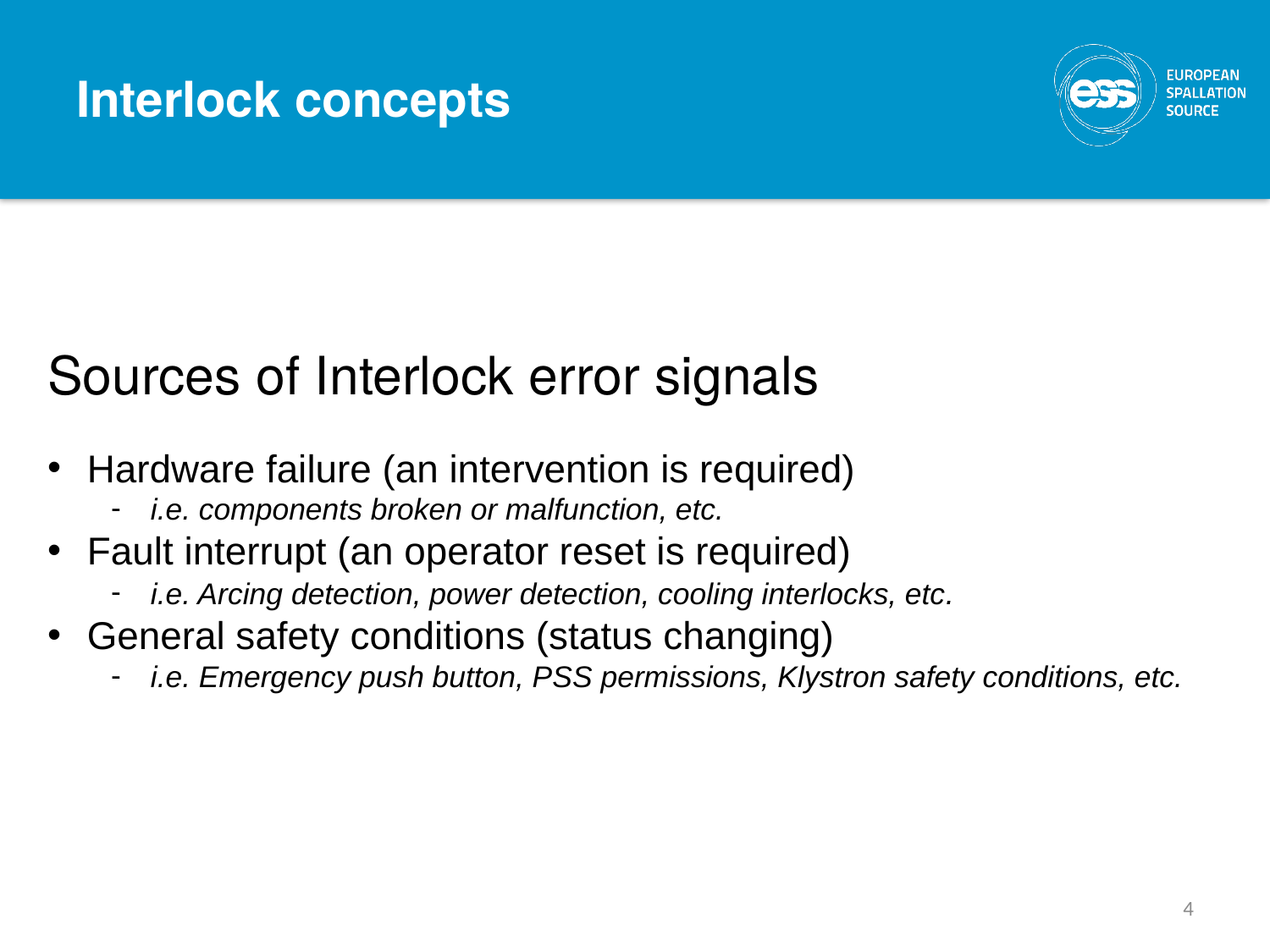

# Interlock concepts
Sources of Interlock error signals

Hardware failure (an intervention is required)
i.e. components broken or malfunction, etc.
Fault interrupt (an operator reset is required)
i.e. Arcing detection, power detection, cooling interlocks, etc.
General safety conditions (status changing)
i.e. Emergency push button, PSS permissions, Klystron safety conditions, etc.
4